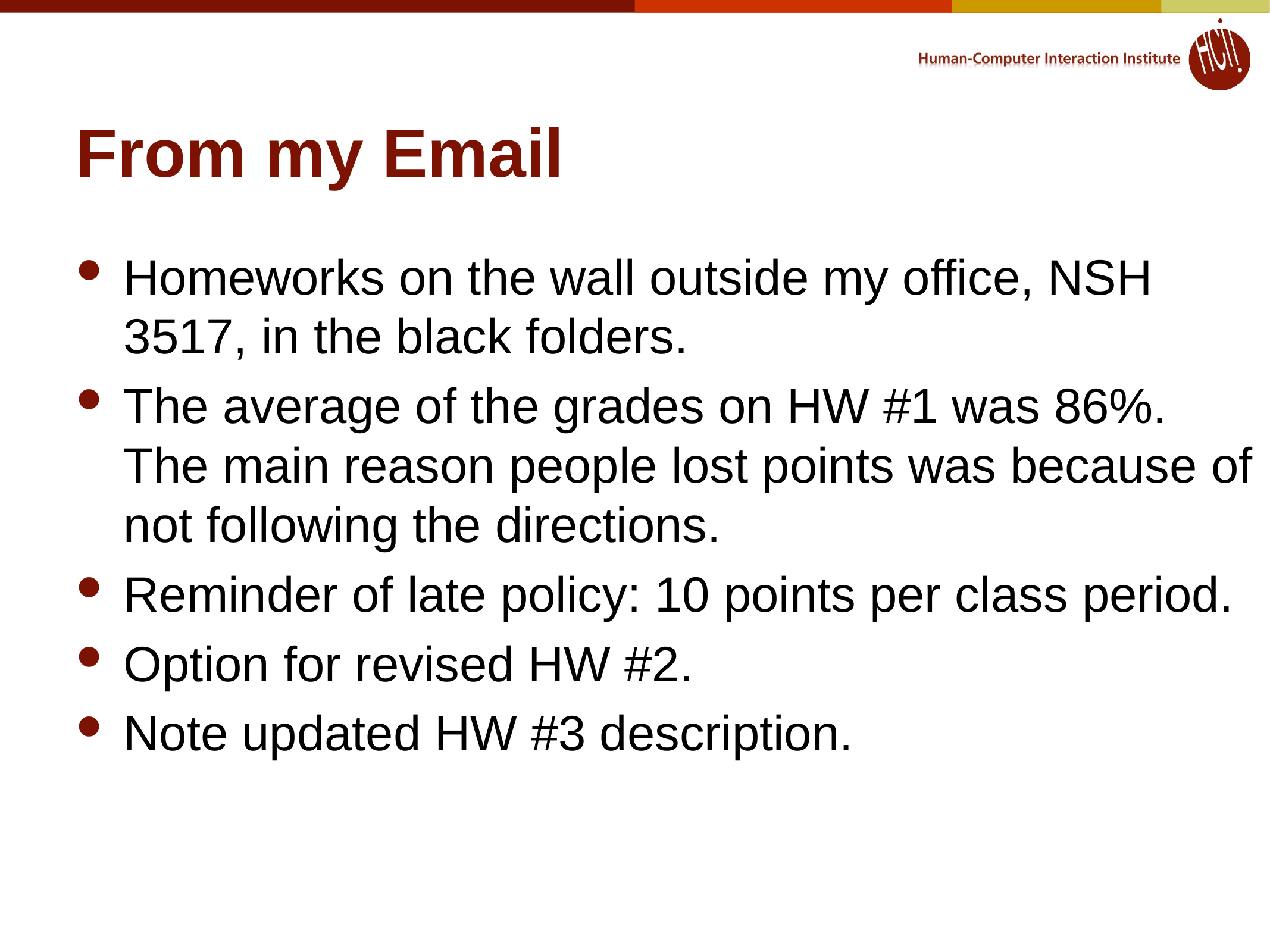

# From my Email
Homeworks on the wall outside my office, NSH 3517, in the black folders.
The average of the grades on HW #1 was 86%. The main reason people lost points was because of not following the directions.
Reminder of late policy: 10 points per class period.
Option for revised HW #2.
Note updated HW #3 description.